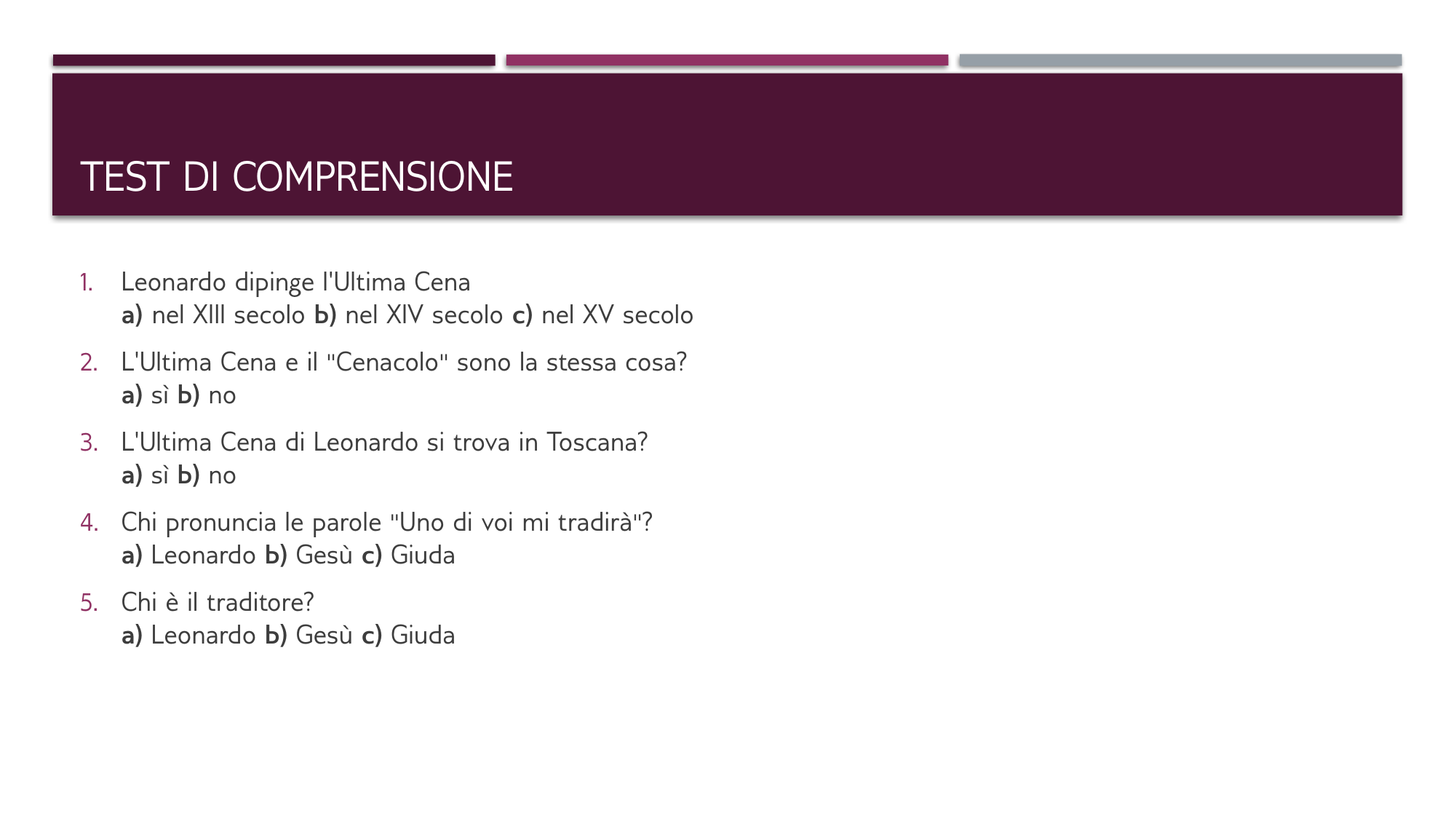

# TEST DI COMPRENSIONE
Leonardo dipinge l'Ultima Cena
a) nel XIII secolo b) nel XIV secolo c) nel XV secolo
L'Ultima Cena e il "Cenacolo" sono la stessa cosa?
a) sì b) no
L'Ultima Cena di Leonardo si trova in Toscana?
a) sì b) no
Chi pronuncia le parole "Uno di voi mi tradirà"?
a) Leonardo b) Gesù c) Giuda
Chi è il traditore?
a) Leonardo b) Gesù c) Giuda